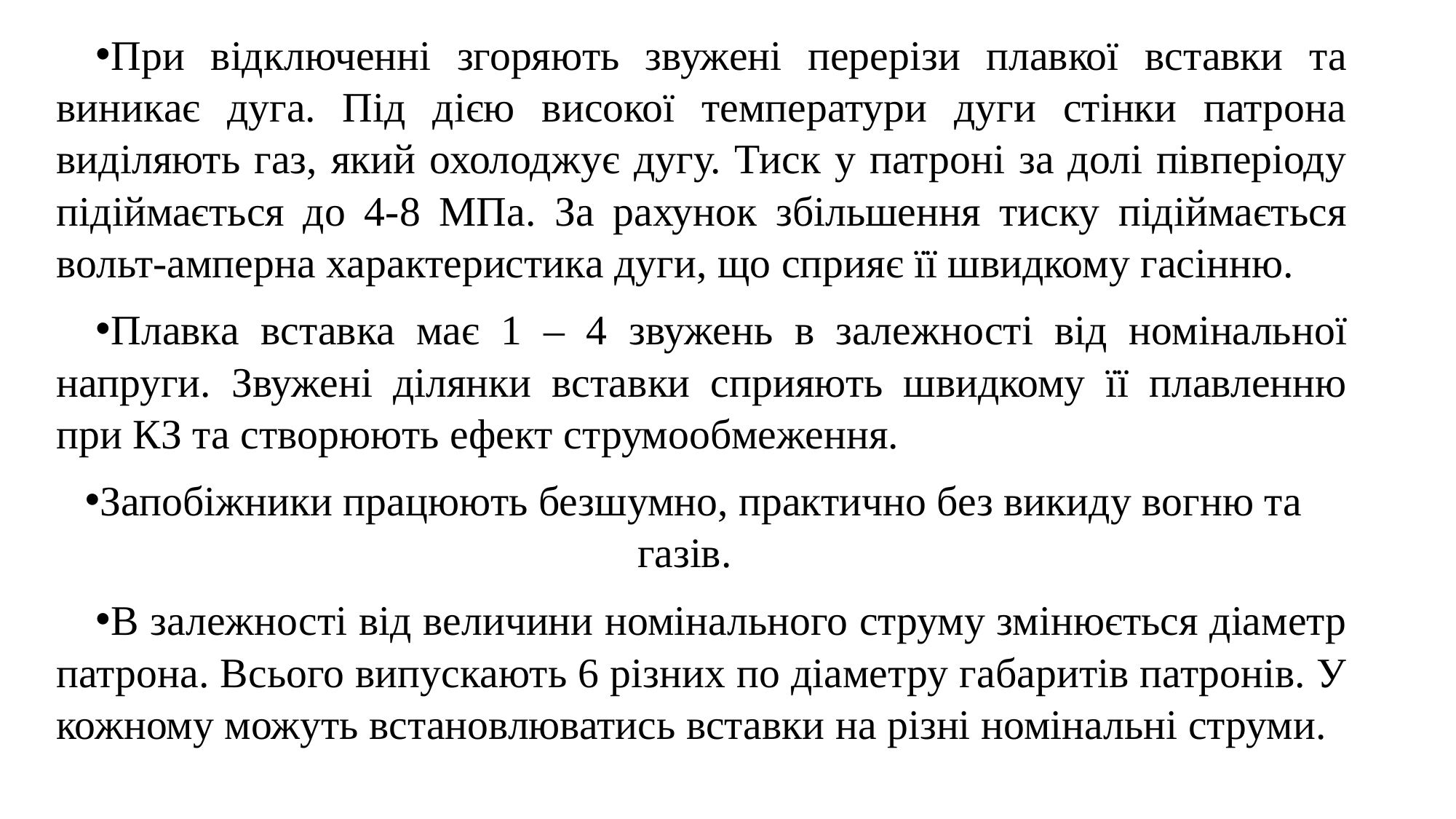

При відключенні згоряють звужені перерізи плавкої вставки та виникає дуга. Під дією високої температури дуги стінки патрона виділяють газ, який охолоджує дугу. Тиск у патроні за долі півперіоду підіймається до 4-8 МПа. За рахунок збільшення тиску підіймається вольт-амперна характеристика дуги, що сприяє її швидкому гасінню.
Плавка вставка має 1 – 4 звужень в залежності від номінальної напруги. Звужені ділянки вставки сприяють швидкому її плавленню при КЗ та створюють ефект струмообмеження.
Запобіжники працюють безшумно, практично без викиду вогню та газів.
В залежності від величини номінального струму змінюється діаметр патрона. Всього випускають 6 різних по діаметру габаритів патронів. У кожному можуть встановлюватись вставки на різні номінальні струми.